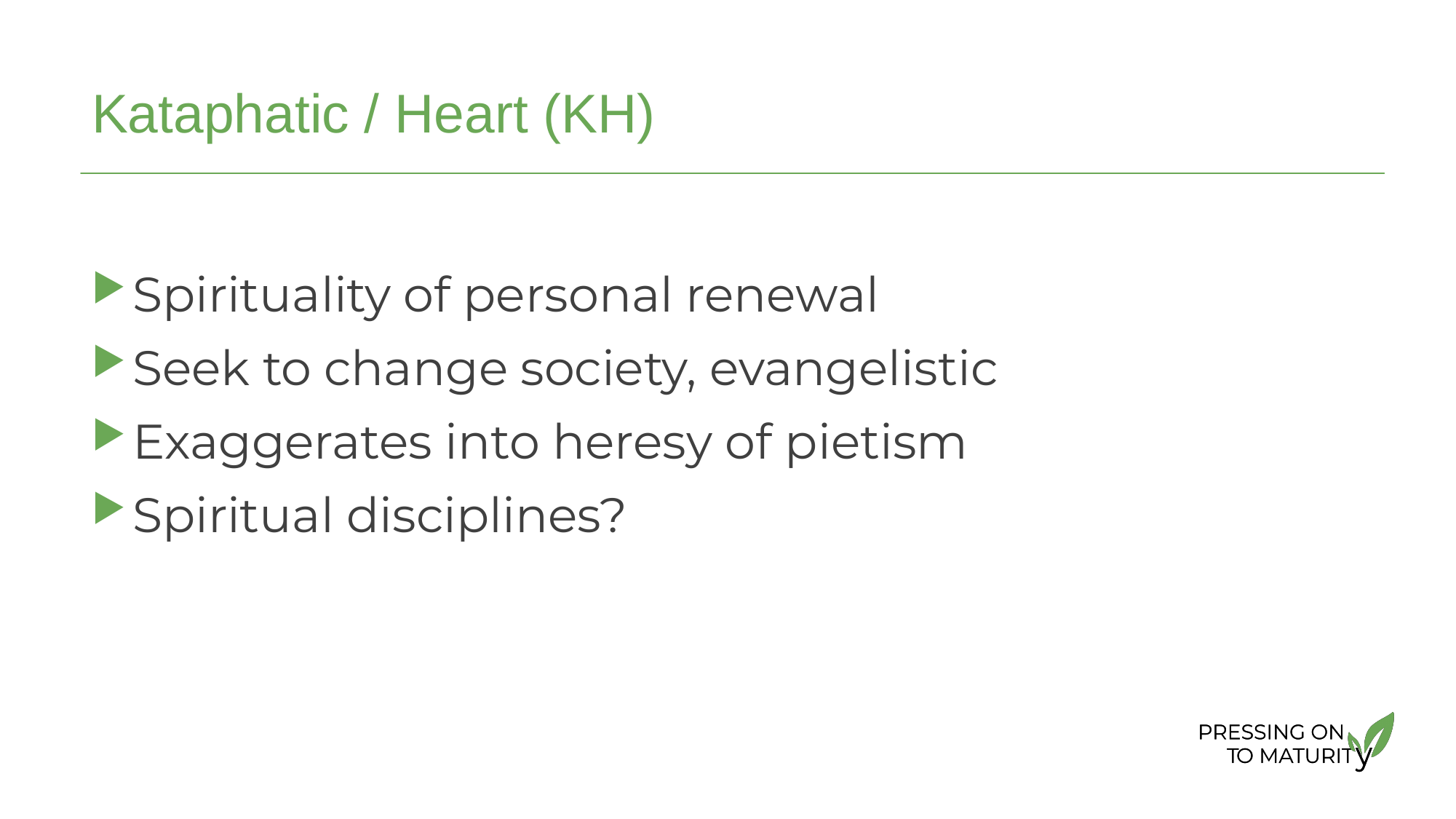

# Kataphatic / Heart (KH)
Spirituality of personal renewal
Seek to change society, evangelistic
Exaggerates into heresy of pietism
Spiritual disciplines?